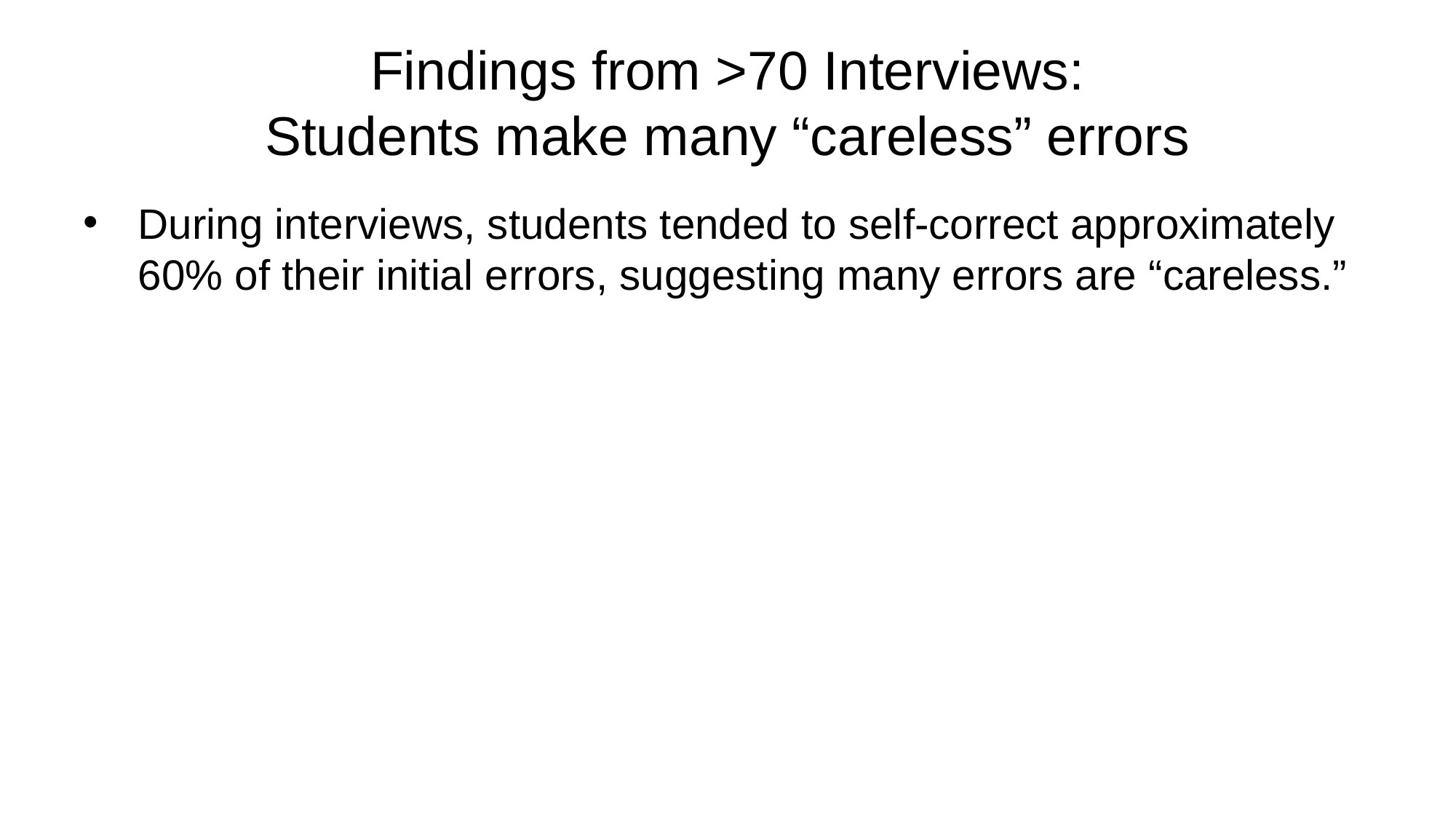

# Findings from >70 Interviews: Students make many “careless” errors
During interviews, students tended to self-correct approximately 60% of their initial errors, suggesting many errors are “careless.”